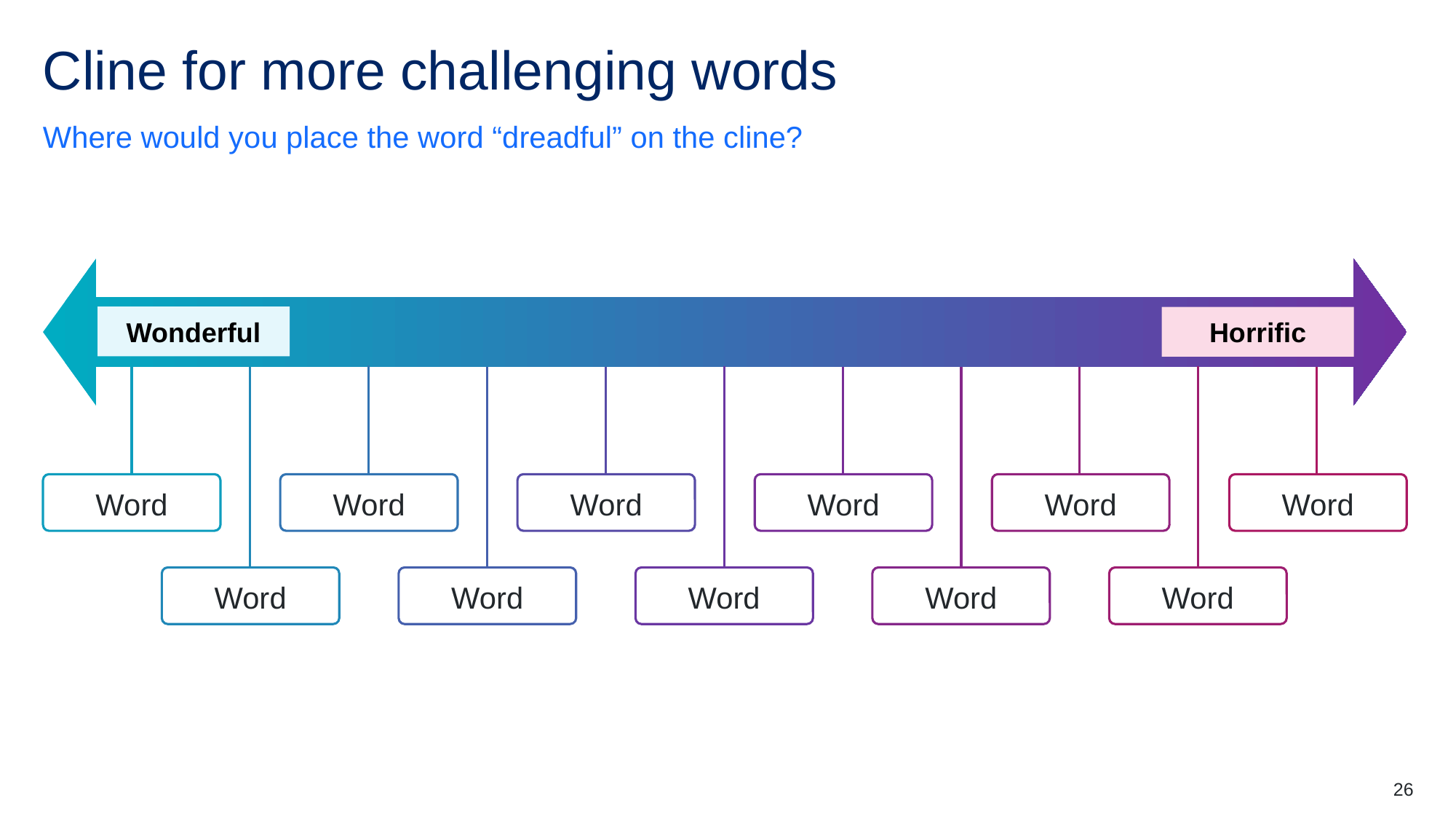

# Cline for more challenging words
Where would you place the word “dreadful” on the cline?

Wonderful
Horrific
Word
Word
Word
Word
Word
Word
Word
Word
Word
Word
Word
26